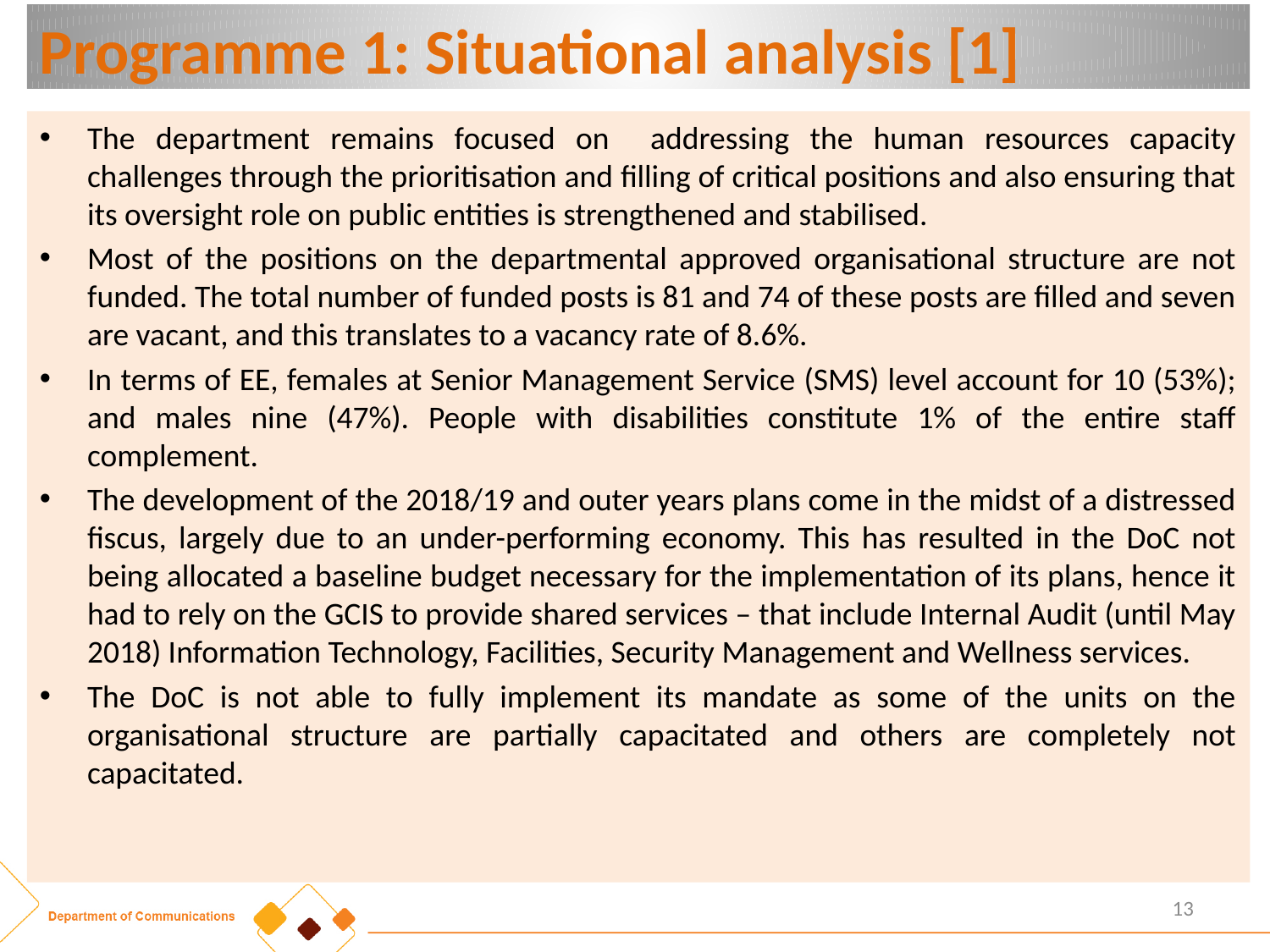

Programme 1: Situational analysis [1]

The department remains focused on  addressing the human resources capacity challenges through the prioritisation and filling of critical positions and also ensuring that its oversight role on public entities is strengthened and stabilised.
Most of the positions on the departmental approved organisational structure are not funded. The total number of funded posts is 81 and 74 of these posts are filled and seven are vacant, and this translates to a vacancy rate of 8.6%.
In terms of EE, females at Senior Management Service (SMS) level account for 10 (53%); and males nine (47%). People with disabilities constitute 1% of the entire staff complement.
The development of the 2018/19 and outer years plans come in the midst of a distressed fiscus, largely due to an under-performing economy. This has resulted in the DoC not being allocated a baseline budget necessary for the implementation of its plans, hence it had to rely on the GCIS to provide shared services – that include Internal Audit (until May 2018) Information Technology, Facilities, Security Management and Wellness services.
The DoC is not able to fully implement its mandate as some of the units on the organisational structure are partially capacitated and others are completely not capacitated.
13